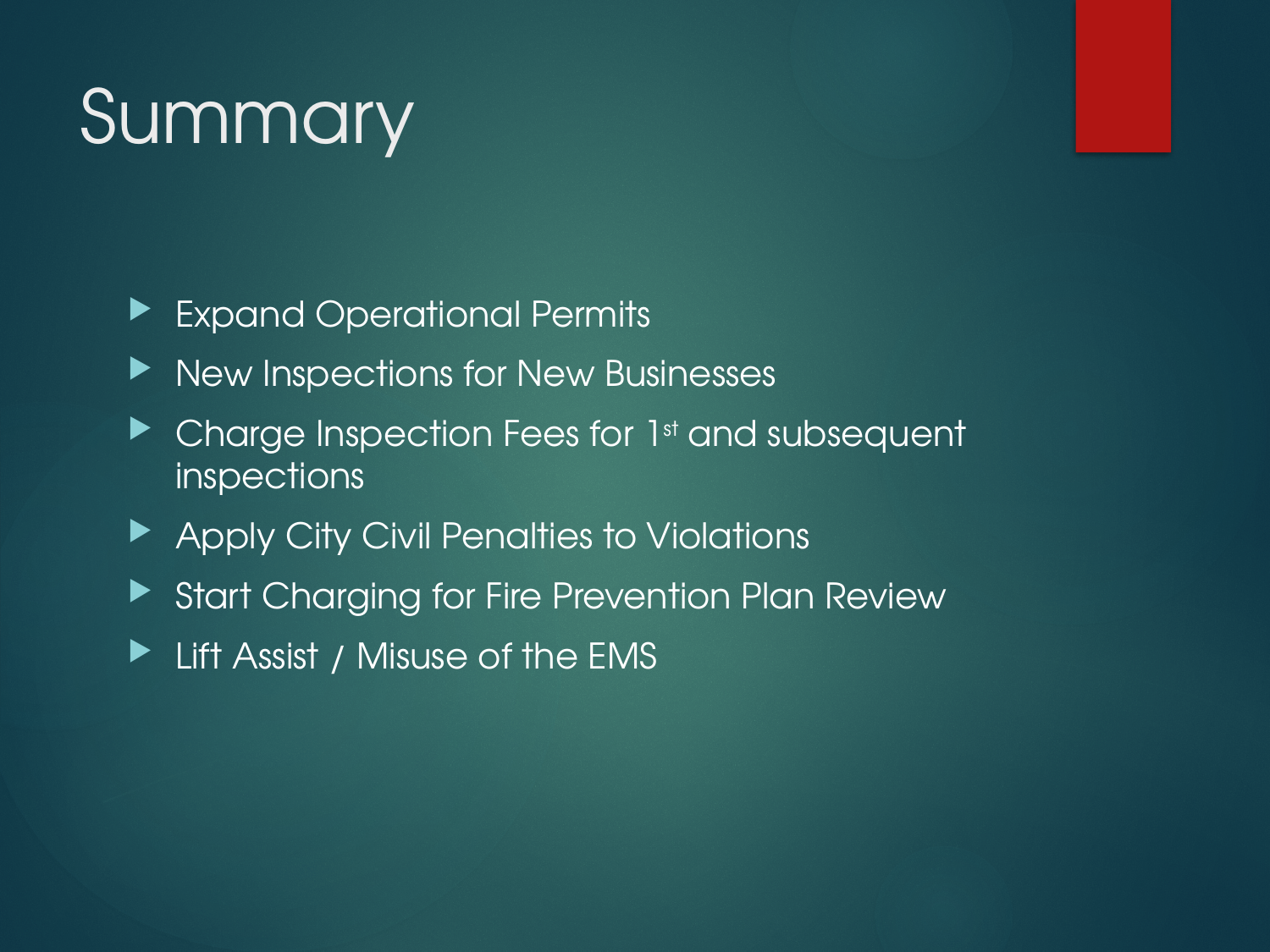

# Summary
Expand Operational Permits
New Inspections for New Businesses
Charge Inspection Fees for 1st and subsequent inspections
Apply City Civil Penalties to Violations
Start Charging for Fire Prevention Plan Review
Lift Assist / Misuse of the EMS